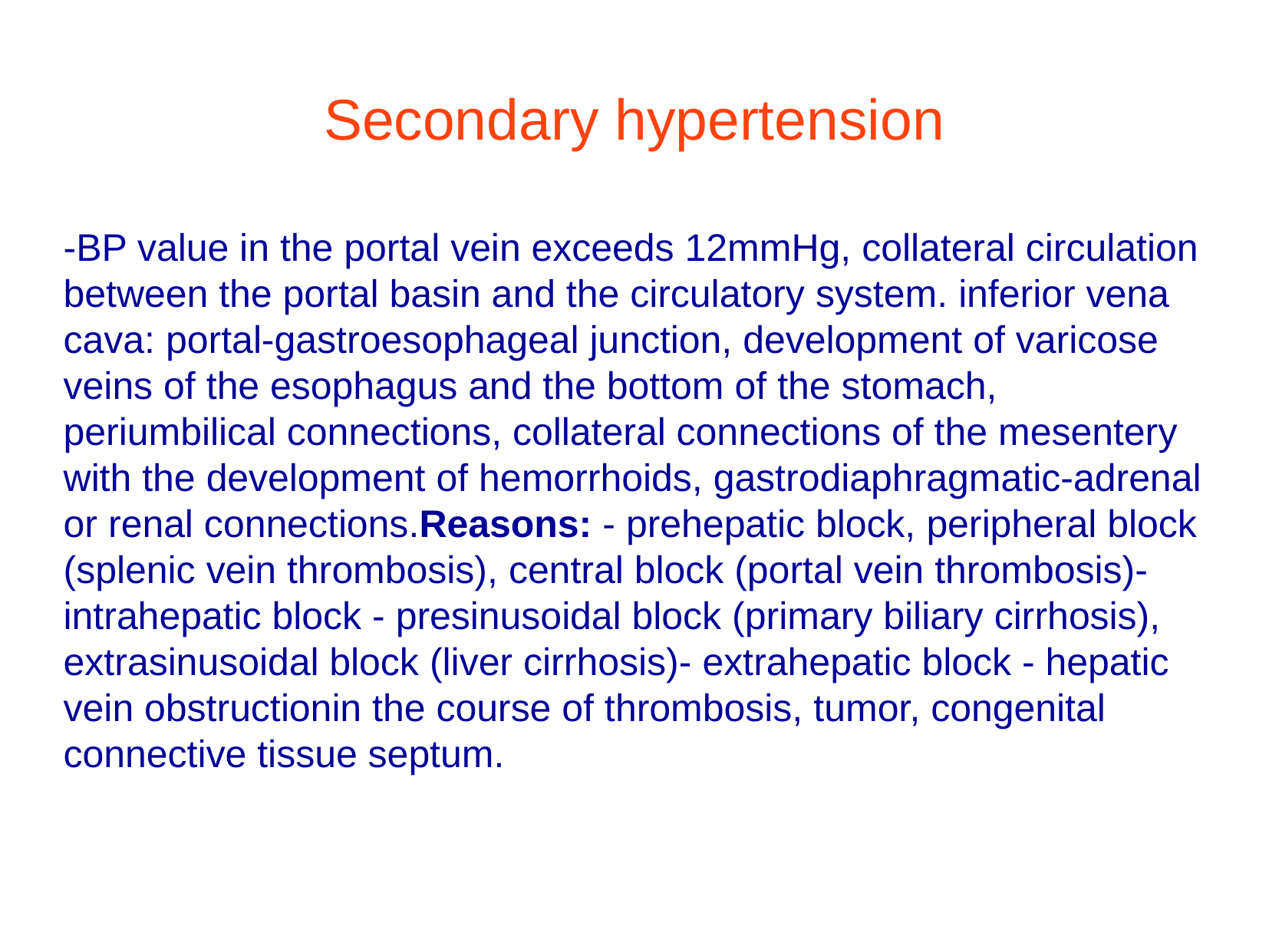

Secondary hypertension
-BP value in the portal vein exceeds 12mmHg, collateral circulation between the portal basin and the circulatory system. inferior vena cava: portal-gastroesophageal junction, development of varicose veins of the esophagus and the bottom of the stomach, periumbilical connections, collateral connections of the mesentery with the development of hemorrhoids, gastrodiaphragmatic-adrenal or renal connections.Reasons: - prehepatic block, peripheral block (splenic vein thrombosis), central block (portal vein thrombosis)- intrahepatic block - presinusoidal block (primary biliary cirrhosis), extrasinusoidal block (liver cirrhosis)- extrahepatic block - hepatic vein obstructionin the course of thrombosis, tumor, congenital connective tissue septum.